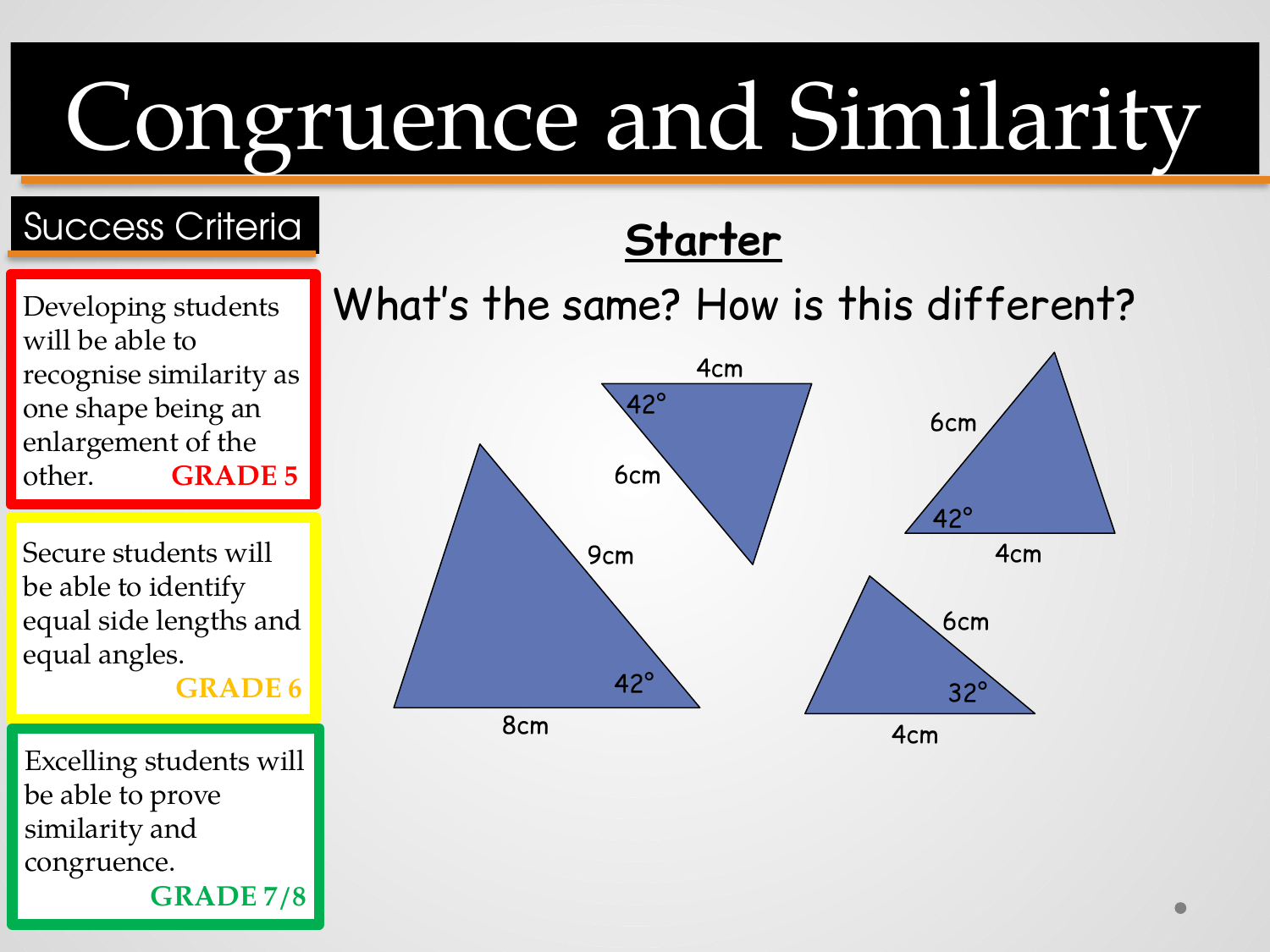

# Congruence and Similarity
Success Criteria
Starter
What’s the same? How is this different?
Developing students will be able to recognise similarity as one shape being an enlargement of the other.           GRADE 5
4cm

42°

6cm

6cm
42°
Secure students will be able to identify equal side lengths and equal angles.
GRADE 6
4cm
9cm

6cm
42°
32°
8cm
4cm
Excelling students will be able to prove similarity and congruence.
GRADE 7/8